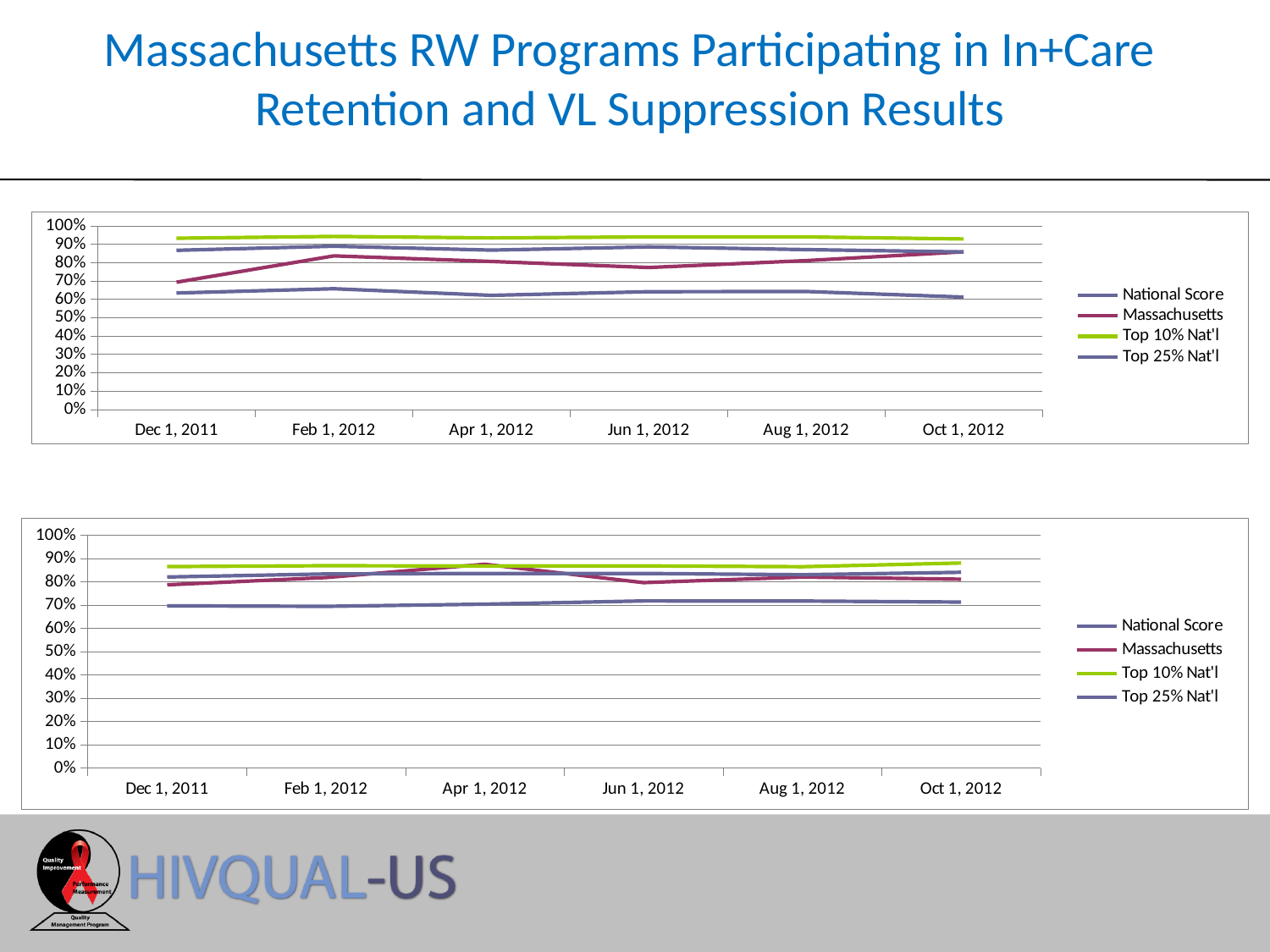

# Massachusetts RW Programs Participating in In+Care Retention and VL Suppression Results

### Chart

| Category | National Score | Massachusetts | Top 10% Nat'l | Top 25% Nat'l |
|---|---|---|---|---|
| Dec 1, 2011 | 0.6347 | 0.6933 | 0.9332 | 0.8673 |
| Feb 1, 2012 | 0.6578 | 0.8372 | 0.9429 | 0.8897 |
| Apr 1, 2012 | 0.6219 | 0.8064 | 0.9349 | 0.8686 |
| Jun 1, 2012 | 0.6416 | 0.7736 | 0.9402 | 0.8859 |
| Aug 1, 2012 | 0.6429 | 0.8112 | 0.9403 | 0.8712 |
| Oct 1, 2012 | 0.6122 | 0.8593 | 0.9291 | 0.8586 |

### Chart

| Category | National Score | Massachusetts | Top 10% Nat'l | Top 25% Nat'l |
|---|---|---|---|---|
| Dec 1, 2011 | 0.697 | 0.7872 | 0.8655 | 0.8207 |
| Feb 1, 2012 | 0.6948 | 0.8183 | 0.8693 | 0.8341 |
| Apr 1, 2012 | 0.7043 | 0.8757 | 0.8681 | 0.8362 |
| Jun 1, 2012 | 0.7181 | 0.7965 | 0.8685 | 0.8362 |
| Aug 1, 2012 | 0.7178 | 0.8206 | 0.8652 | 0.8306 |
| Oct 1, 2012 | 0.7133 | 0.8113 | 0.8809 | 0.8411 |